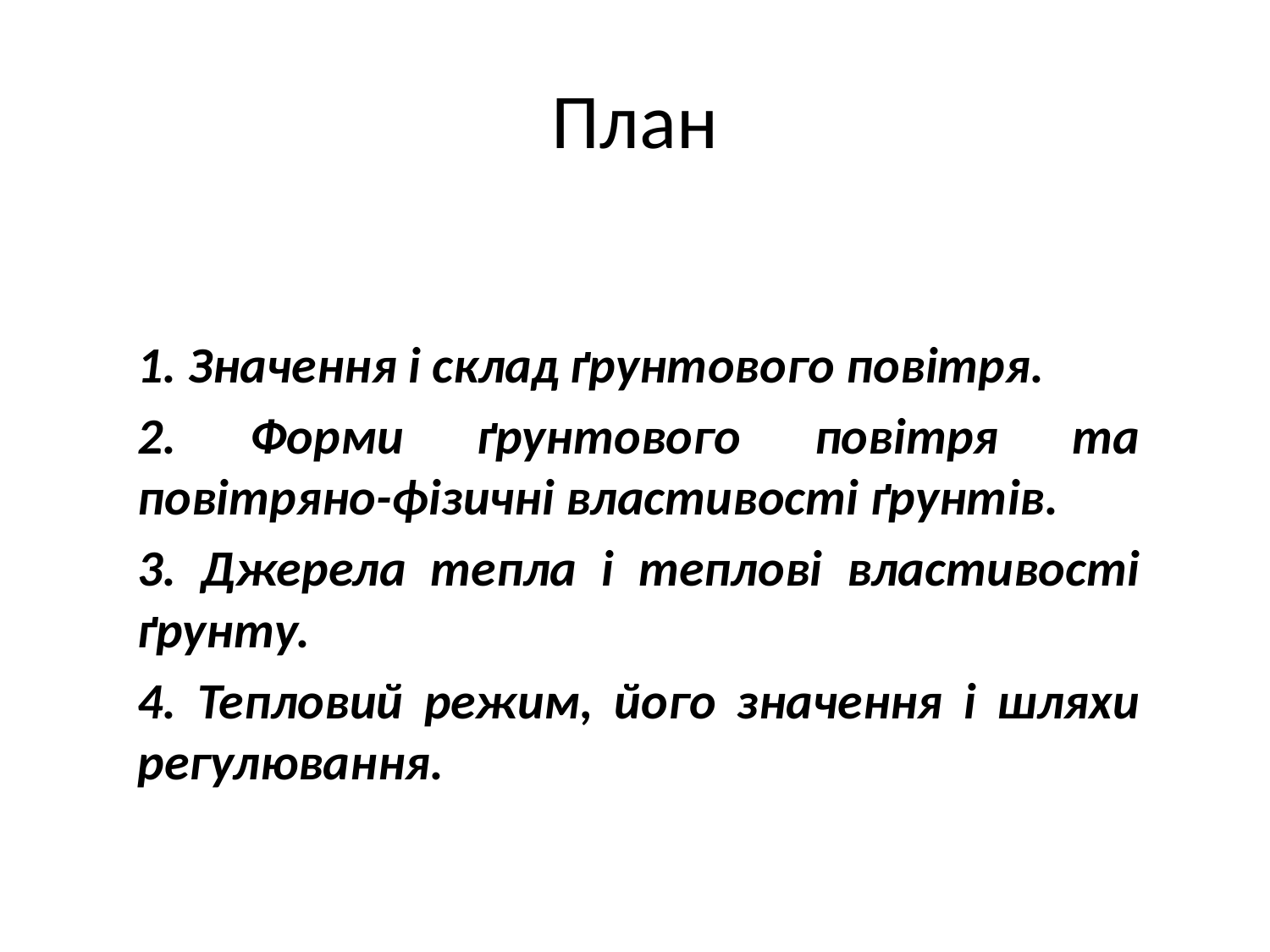

# План
1. Значення і склад ґрунтового повітря.
2. Форми ґрунтового повітря та повітряно-фізичні властивості ґрунтів.
3. Джерела тепла і теплові властивості ґрунту.
4. Тепловий режим, його значення і шляхи регулювання.